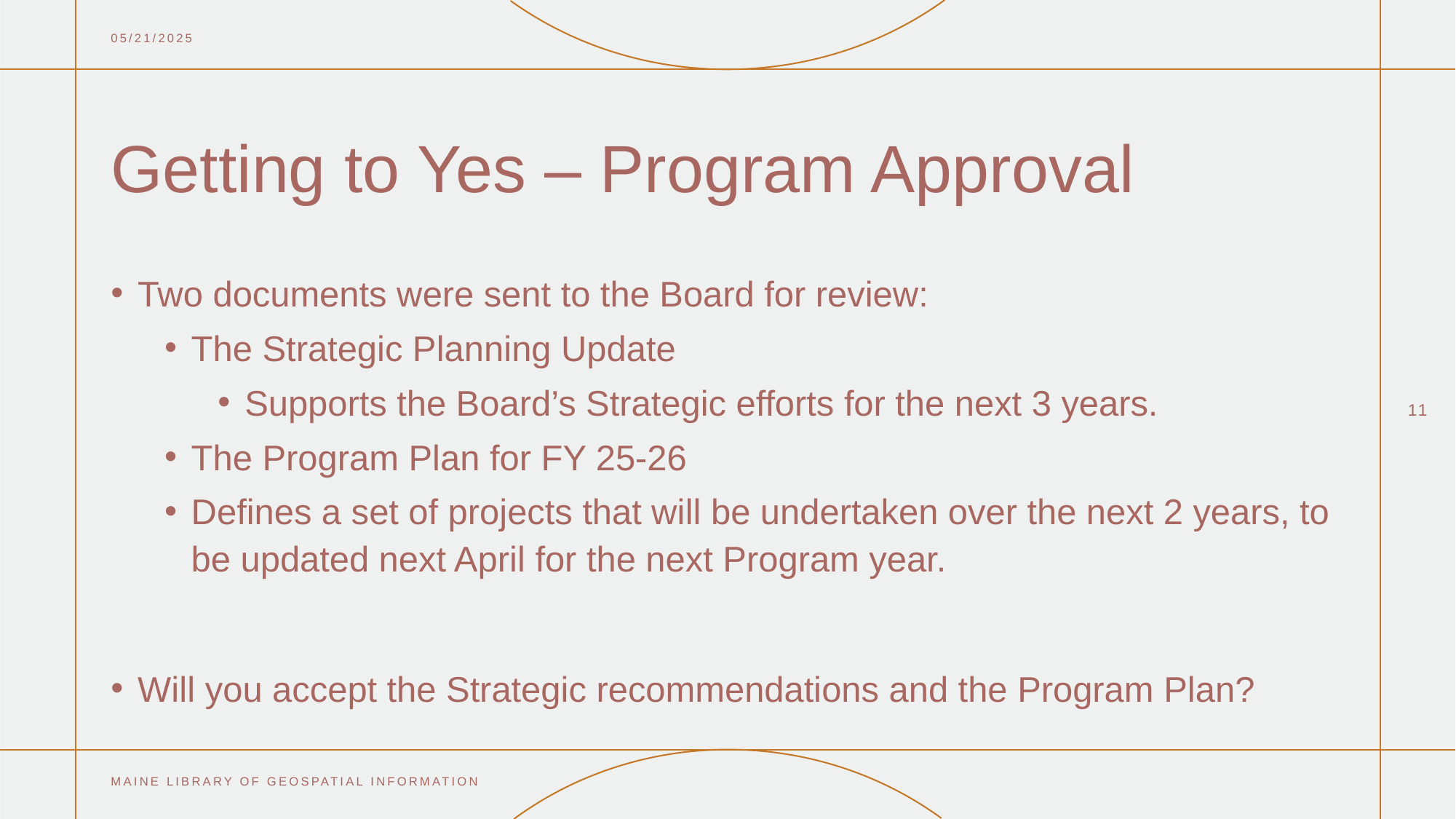

05/21/2025
# Getting to Yes – Program Approval
Two documents were sent to the Board for review:
The Strategic Planning Update
Supports the Board’s Strategic efforts for the next 3 years.
The Program Plan for FY 25-26
Defines a set of projects that will be undertaken over the next 2 years, to be updated next April for the next Program year.

Will you accept the Strategic recommendations and the Program Plan?
11
Maine Library Of Geospatial Information